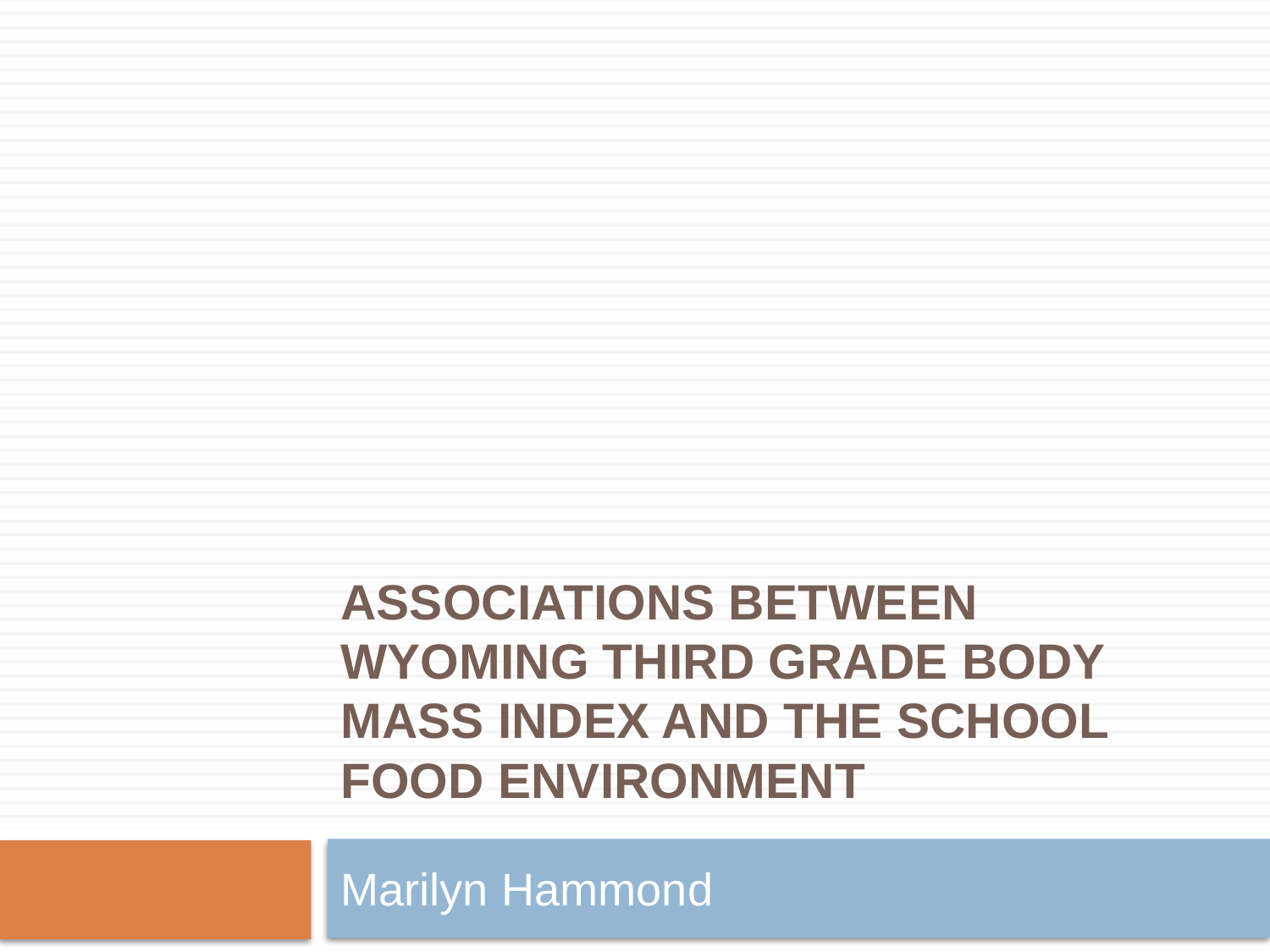

# Associations between Wyoming Third Grade Body Mass Index and the School Food Environment
Marilyn Hammond